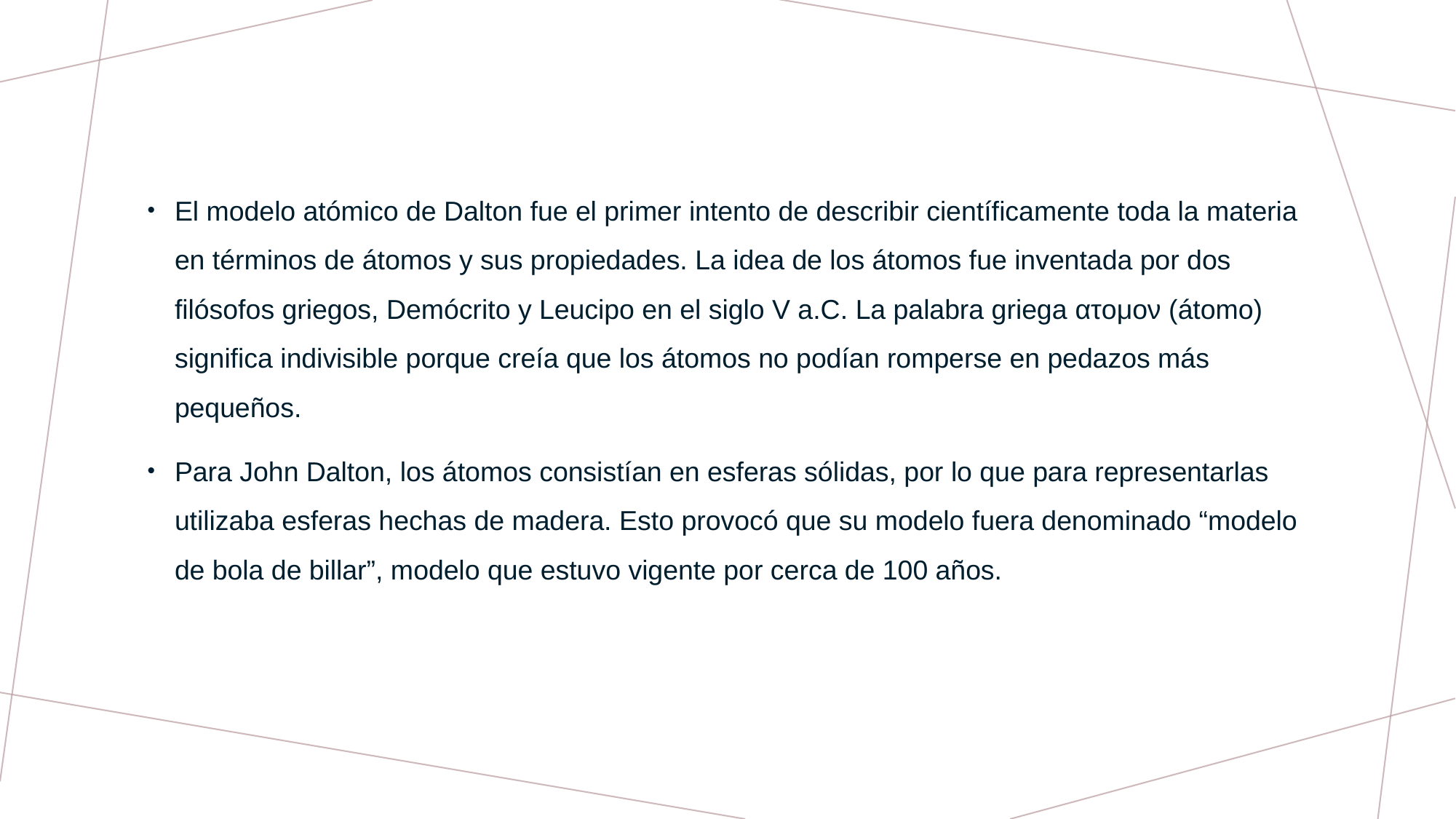

El modelo atómico de Dalton fue el primer intento de describir científicamente toda la materia en términos de átomos y sus propiedades. La idea de los átomos fue inventada por dos filósofos griegos, Demócrito y Leucipo en el siglo V a.C. La palabra griega ατoμoν (átomo) significa indivisible porque creía que los átomos no podían romperse en pedazos más pequeños.
Para John Dalton, los átomos consistían en esferas sólidas, por lo que para representarlas utilizaba esferas hechas de madera. Esto provocó que su modelo fuera denominado “modelo de bola de billar”, modelo que estuvo vigente por cerca de 100 años.